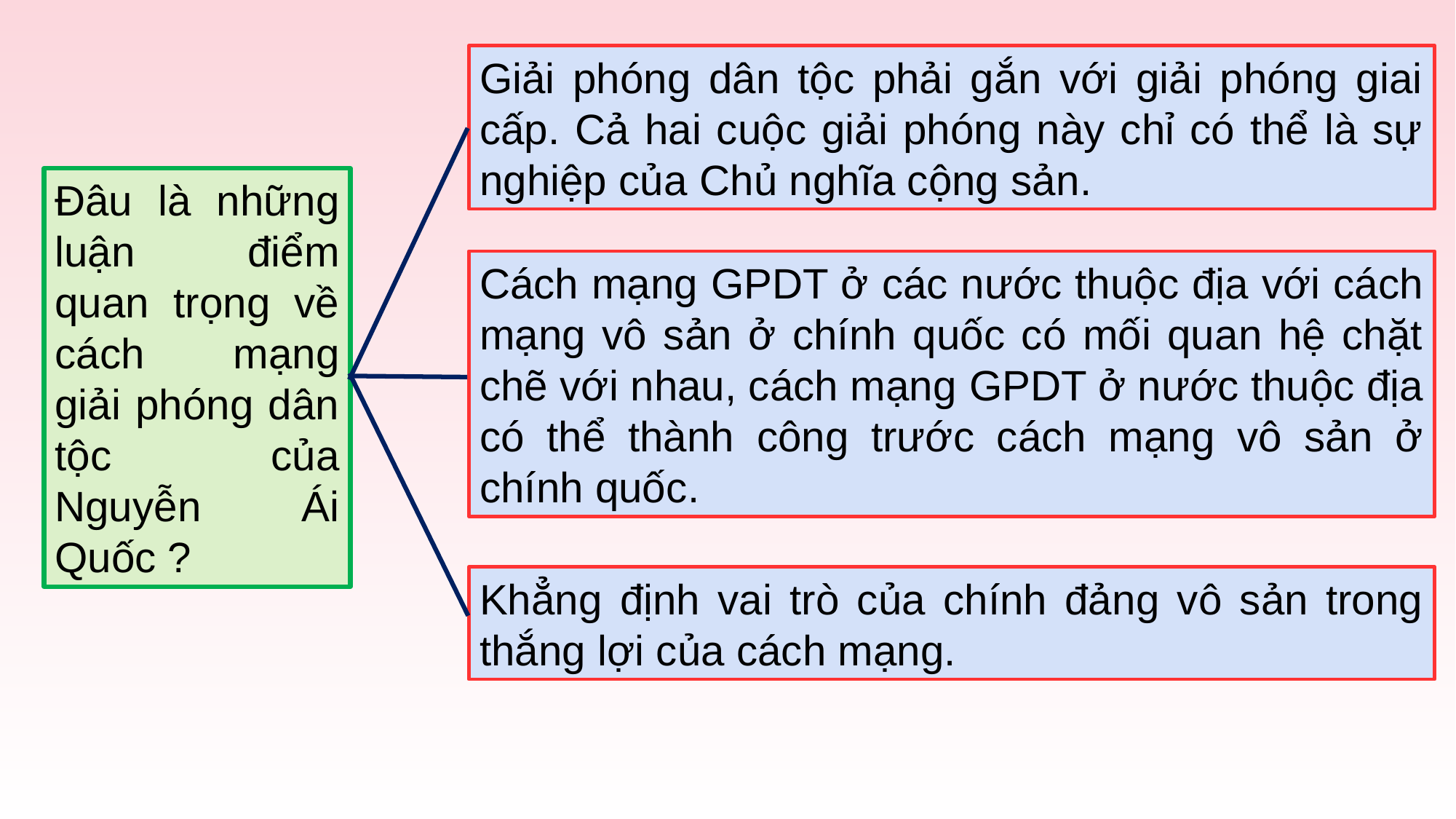

Giải phóng dân tộc phải gắn với giải phóng giai cấp. Cả hai cuộc giải phóng này chỉ có thể là sự nghiệp của Chủ nghĩa cộng sản.
Đâu là những luận điểm quan trọng về cách mạng giải phóng dân tộc của Nguyễn Ái Quốc ?
Cách mạng GPDT ở các nước thuộc địa với cách mạng vô sản ở chính quốc có mối quan hệ chặt chẽ với nhau, cách mạng GPDT ở nước thuộc địa có thể thành công trước cách mạng vô sản ở chính quốc.
Khẳng định vai trò của chính đảng vô sản trong thắng lợi của cách mạng.